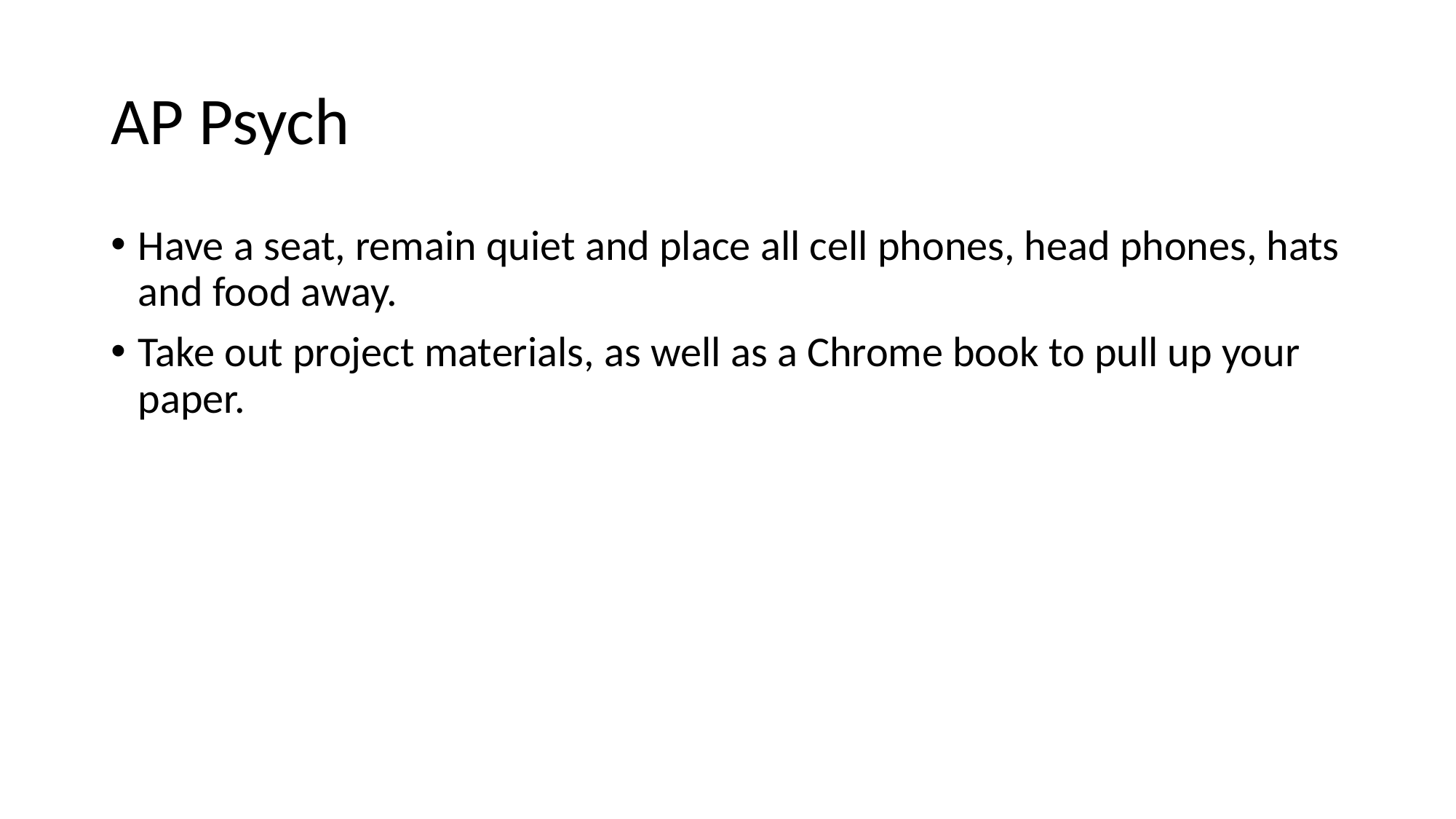

# AP Psych
Have a seat, remain quiet and place all cell phones, head phones, hats and food away.
Take out project materials, as well as a Chrome book to pull up your paper.